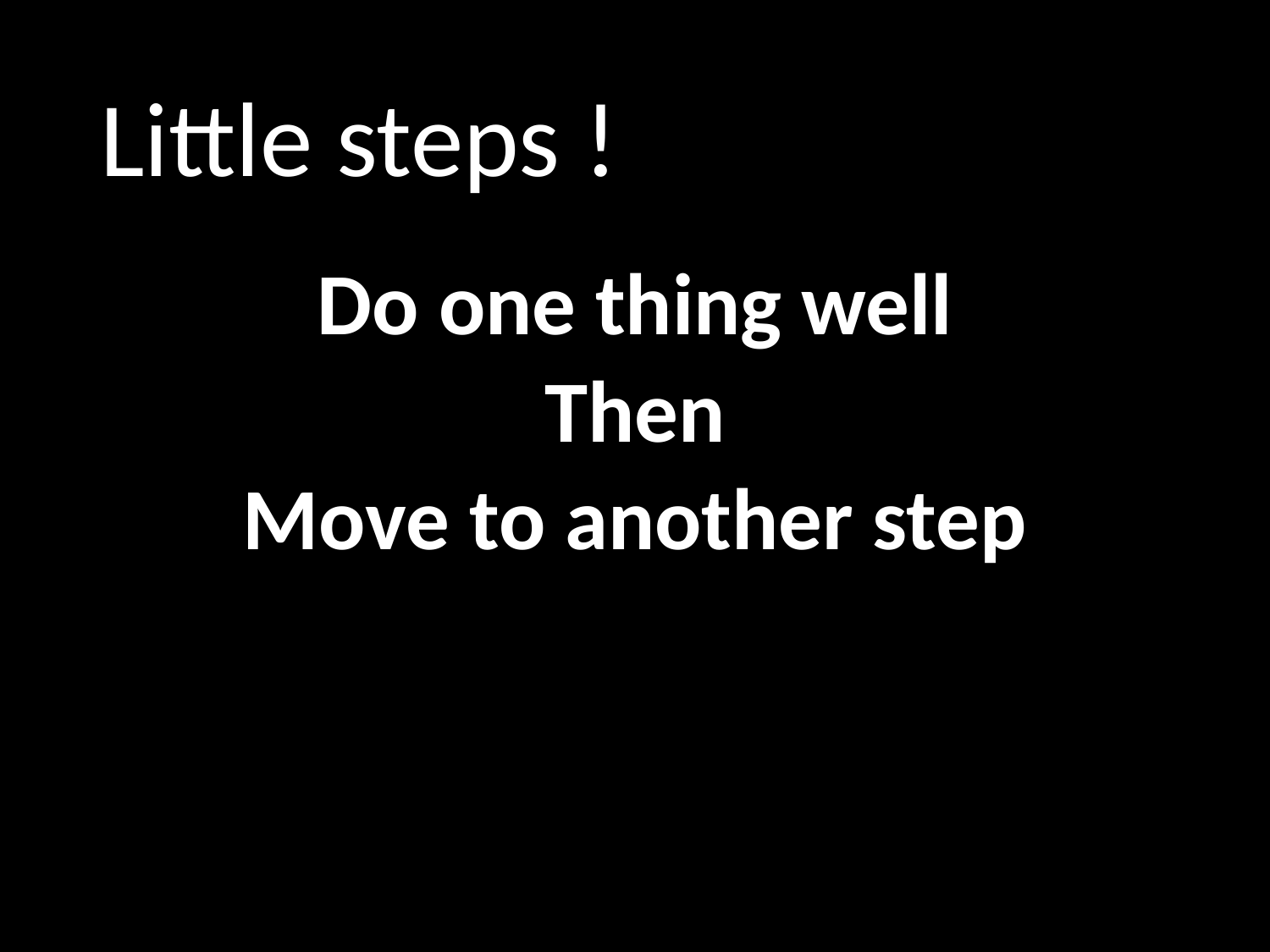

# Little steps !
Do one thing well
Then
Move to another step